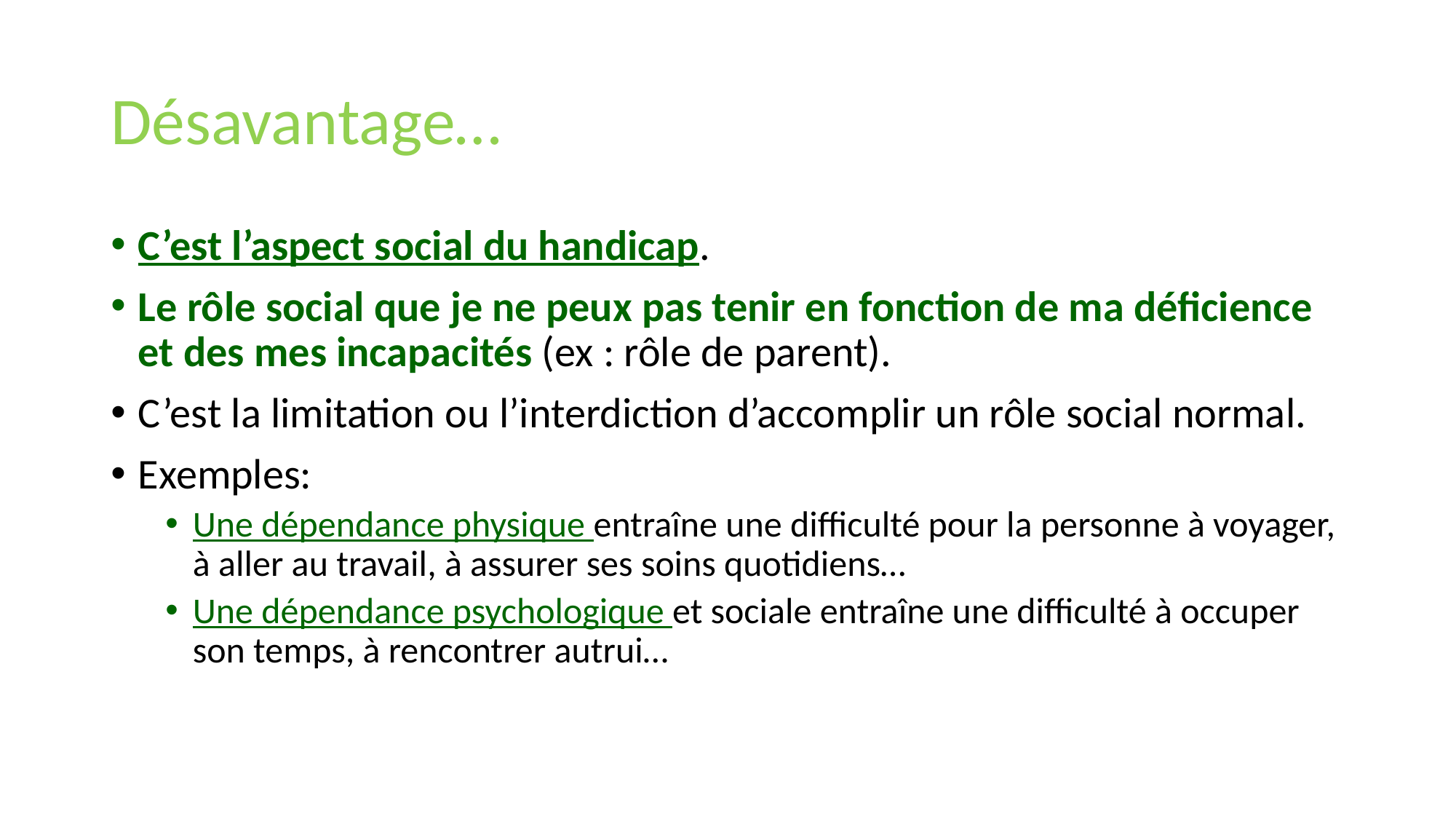

# Désavantage…
C’est l’aspect social du handicap.
Le rôle social que je ne peux pas tenir en fonction de ma déficience et des mes incapacités (ex : rôle de parent).
C’est la limitation ou l’interdiction d’accomplir un rôle social normal.
Exemples:
Une dépendance physique entraîne une difficulté pour la personne à voyager, à aller au travail, à assurer ses soins quotidiens…
Une dépendance psychologique et sociale entraîne une difficulté à occuper son temps, à rencontrer autrui…